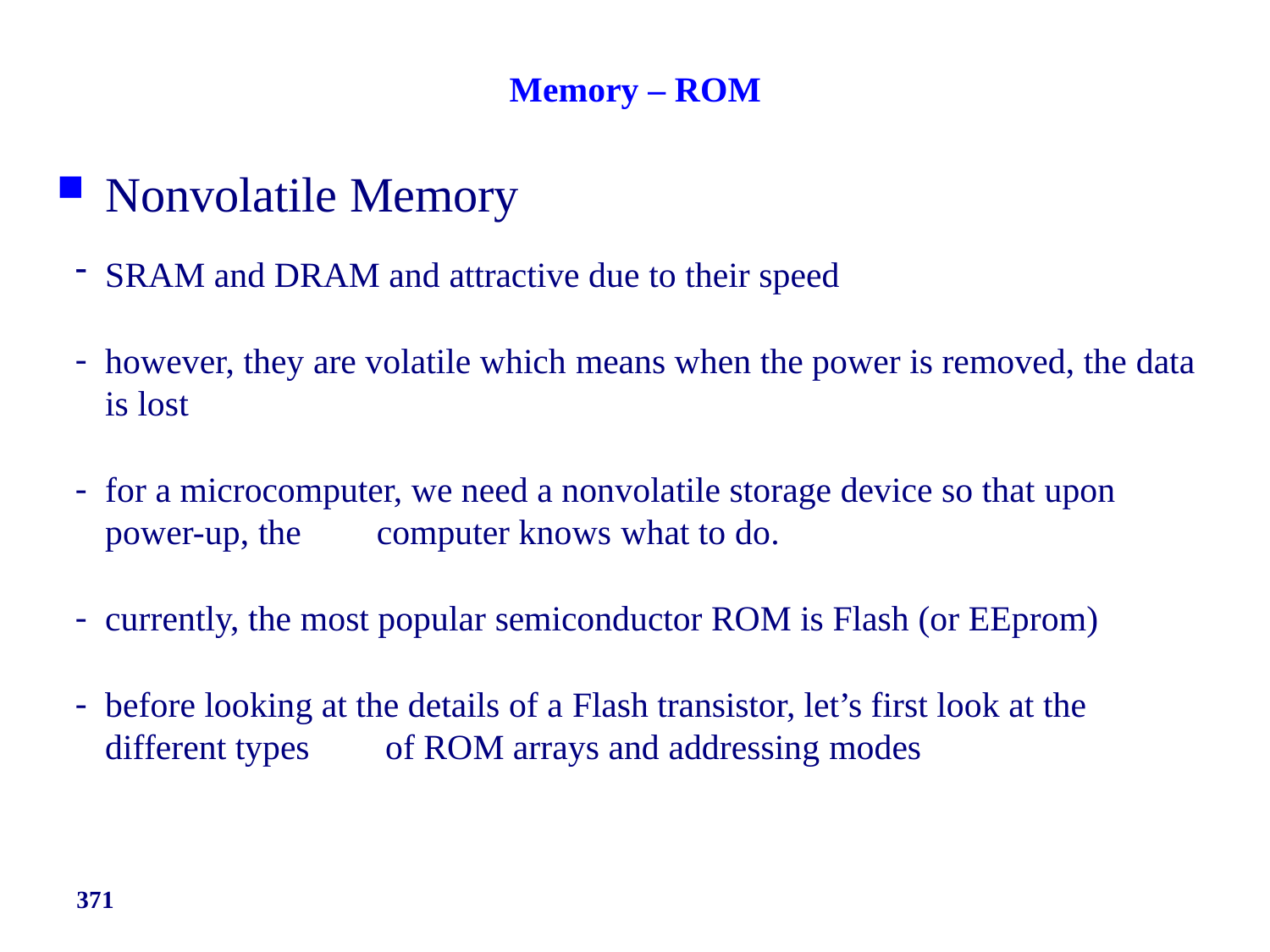

Memory – ROM

Nonvolatile Memory
SRAM and DRAM and attractive due to their speed

however, they are volatile which means when the power is removed, the data  is lost

for a microcomputer, we need a nonvolatile storage device so that upon  power-up, the	computer knows what to do.

currently, the most popular semiconductor ROM is Flash (or EEprom)

before looking at the details of a Flash transistor, let’s first look at the
different types	of ROM arrays and addressing modes
371